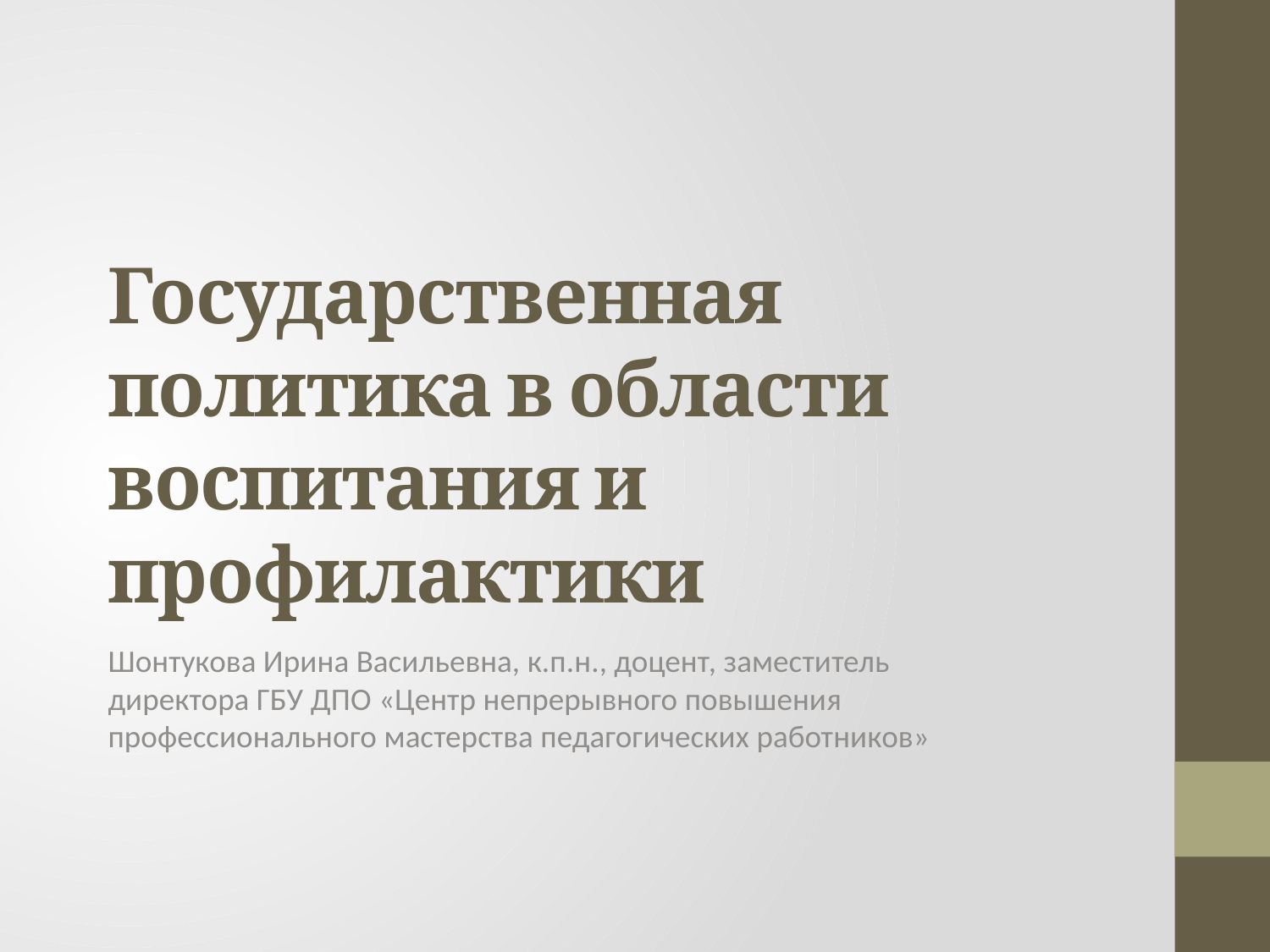

# Государственная политика в области воспитания и профилактики
Шонтукова Ирина Васильевна, к.п.н., доцент, заместитель директора ГБУ ДПО «Центр непрерывного повышения профессионального мастерства педагогических работников»